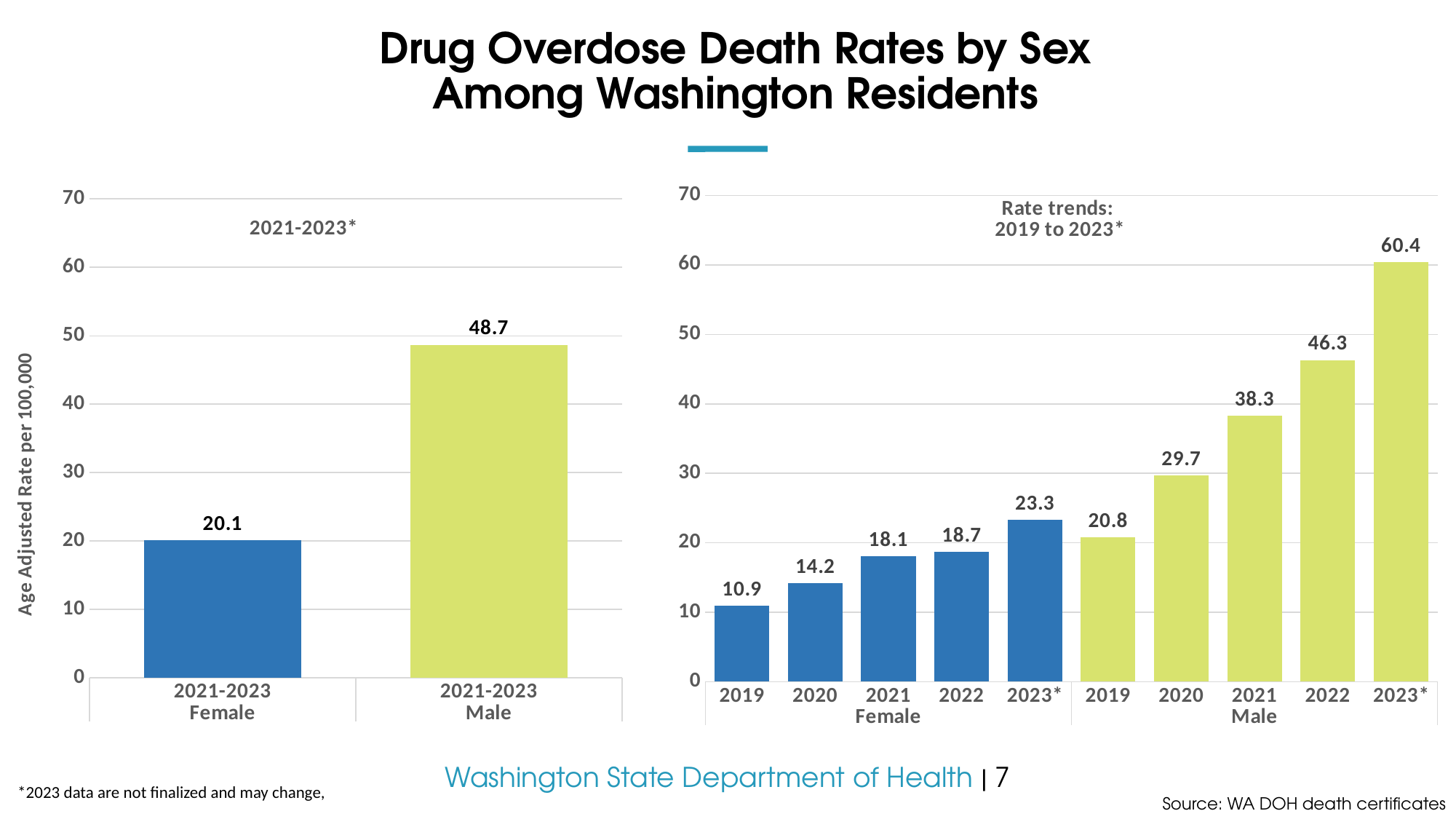

# Drug Overdose Death Rates by Sex Among Washington Residents

### Chart: 2021-2023*

| Category | Rate |
|---|---|
| 2021-2023 | 20.1 |
| 2021-2023 | 48.7 |

### Chart: Rate trends:
2019 to 2023*

| Category | Rate |
|---|---|
| 2019 | 10.9 |
| 2020 | 14.2 |
| 2021 | 18.1 |
| 2022 | 18.7 |
| 2023* | 23.26 |
| 2019 | 20.8 |
| 2020 | 29.7 |
| 2021 | 38.3 |
| 2022 | 46.3 |
| 2023* | 60.4 |
*2023 data are not finalized and may change,
Source: WA DOH death certificates